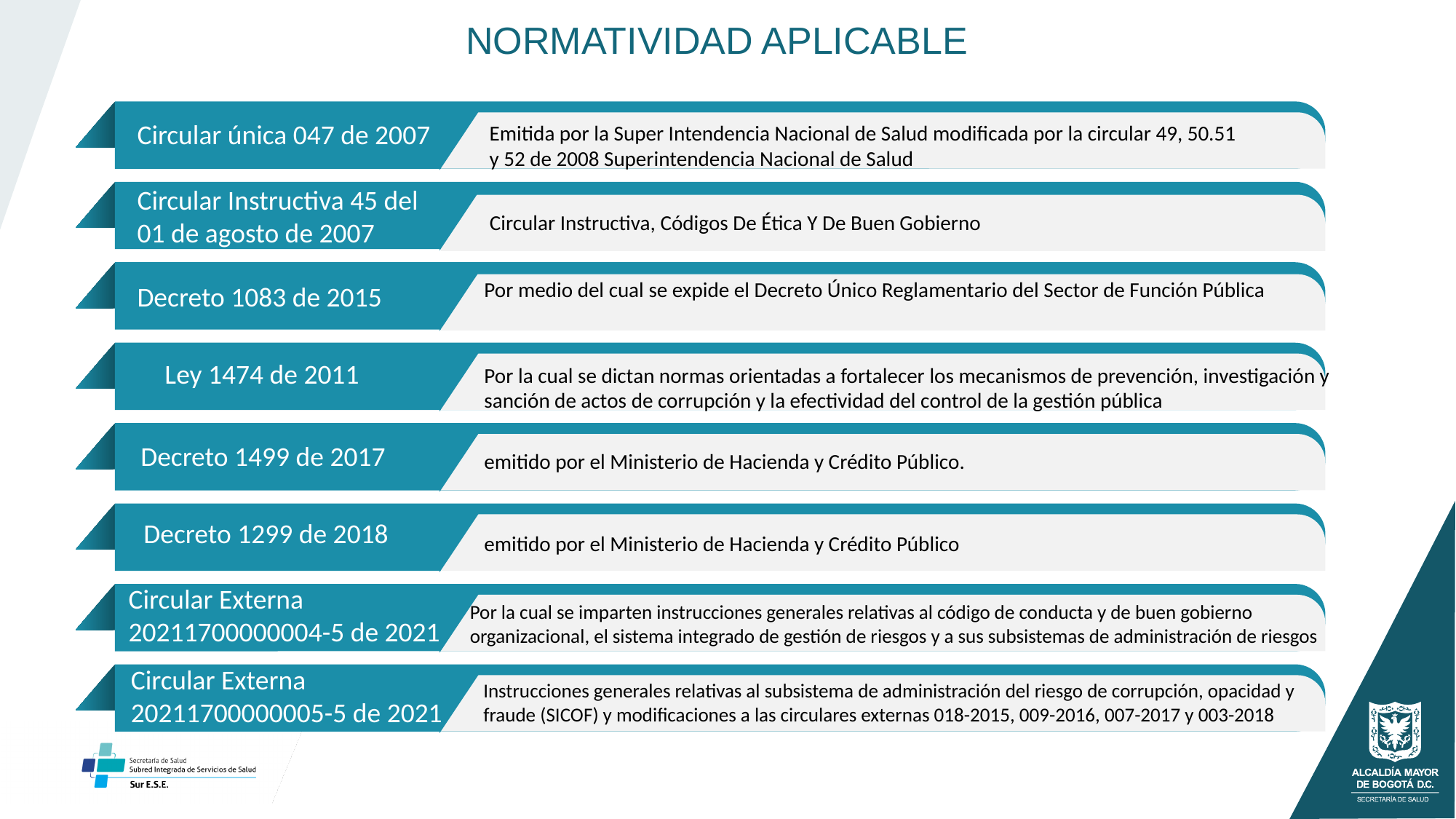

# NORMATIVIDAD APLICABLE

Circular única 047 de 2007

Emitida por la Super Intendencia Nacional de Salud modificada por la circular 49, 50.51 y 52 de 2008 Superintendencia Nacional de Salud

Circular Instructiva 45 del 01 de agosto de 2007

Circular Instructiva, Códigos De Ética Y De Buen Gobierno

Por medio del cual se expide el Decreto Único Reglamentario del Sector de Función Pública
Decreto 1083 de 2015

Ley 1474 de 2011

Por la cual se dictan normas orientadas a fortalecer los mecanismos de prevención, investigación y sanción de actos de corrupción y la efectividad del control de la gestión pública

Decreto 1499 de 2017
emitido por el Ministerio de Hacienda y Crédito Público.

Decreto 1299 de 2018

emitido por el Ministerio de Hacienda y Crédito Público
Circular Externa 20211700000004-5 de 2021

Por la cual se imparten instrucciones generales relativas al código de conducta y de buen gobierno organizacional, el sistema integrado de gestión de riesgos y a sus subsistemas de administración de riesgos

Circular Externa 20211700000005-5 de 2021

Instrucciones generales relativas al subsistema de administración del riesgo de corrupción, opacidad y fraude (SICOF) y modificaciones a las circulares externas 018-2015, 009-2016, 007-2017 y 003-2018